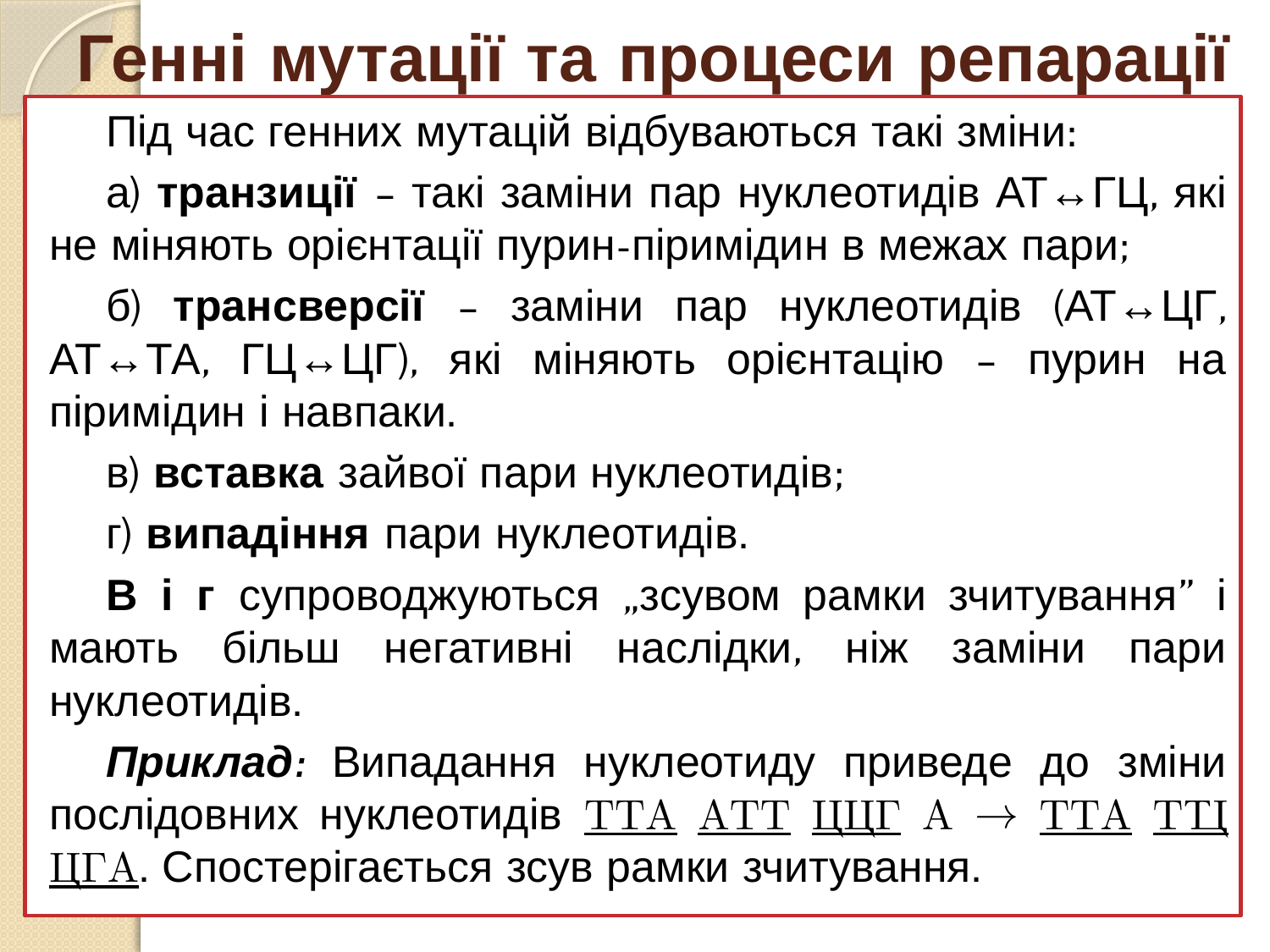

# Генні мутації та процеси репарації
Під час генних мутацій відбуваються такі зміни:
а) транзиції – такі заміни пар нуклеотидів АТ↔ГЦ, які не міняють орієнтації пурин-піримідин в межах пари;
б) трансверсії – заміни пар нуклеотидів (АТ↔ЦГ, АТ↔ТА, ГЦ↔ЦГ), які міняють орієнтацію – пурин на піримідин і навпаки.
в) вставка зайвої пари нуклеотидів;
г) випадіння пари нуклеотидів.
В і г супроводжуються „зсувом рамки зчитування” і мають більш негативні наслідки, ніж заміни пари нуклеотидів.
Приклад: Випадання нуклеотиду приведе до зміни послідовних нуклеотидів ТТА АТТ ЦЦГ А → ТТА ТТЦ ЦГА. Спостерігається зсув рамки зчитування.